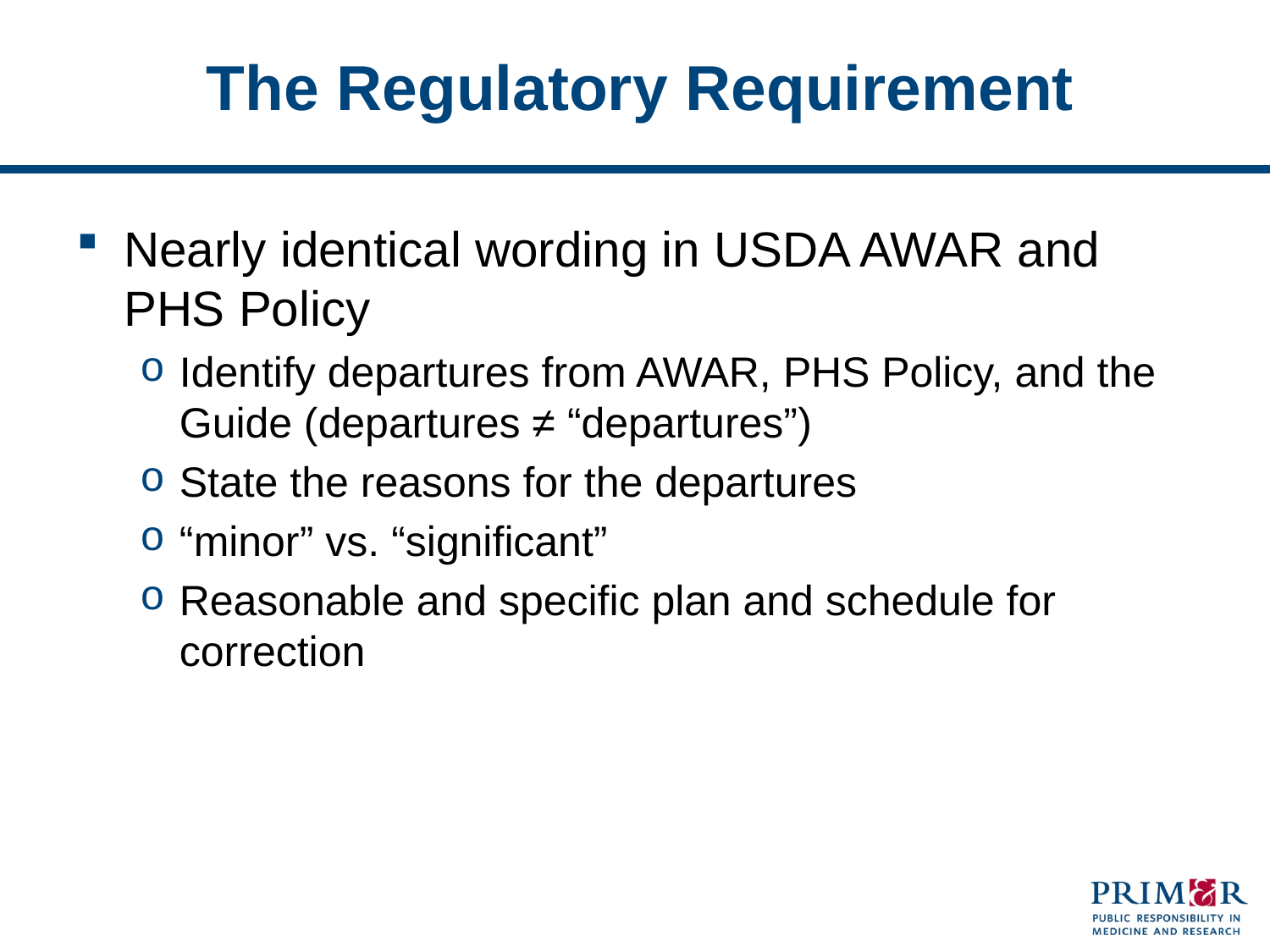

# The Regulatory Requirement
Nearly identical wording in USDA AWAR and PHS Policy
Identify departures from AWAR, PHS Policy, and the Guide (departures ≠ “departures”)
State the reasons for the departures
“minor” vs. “significant”
Reasonable and specific plan and schedule for correction